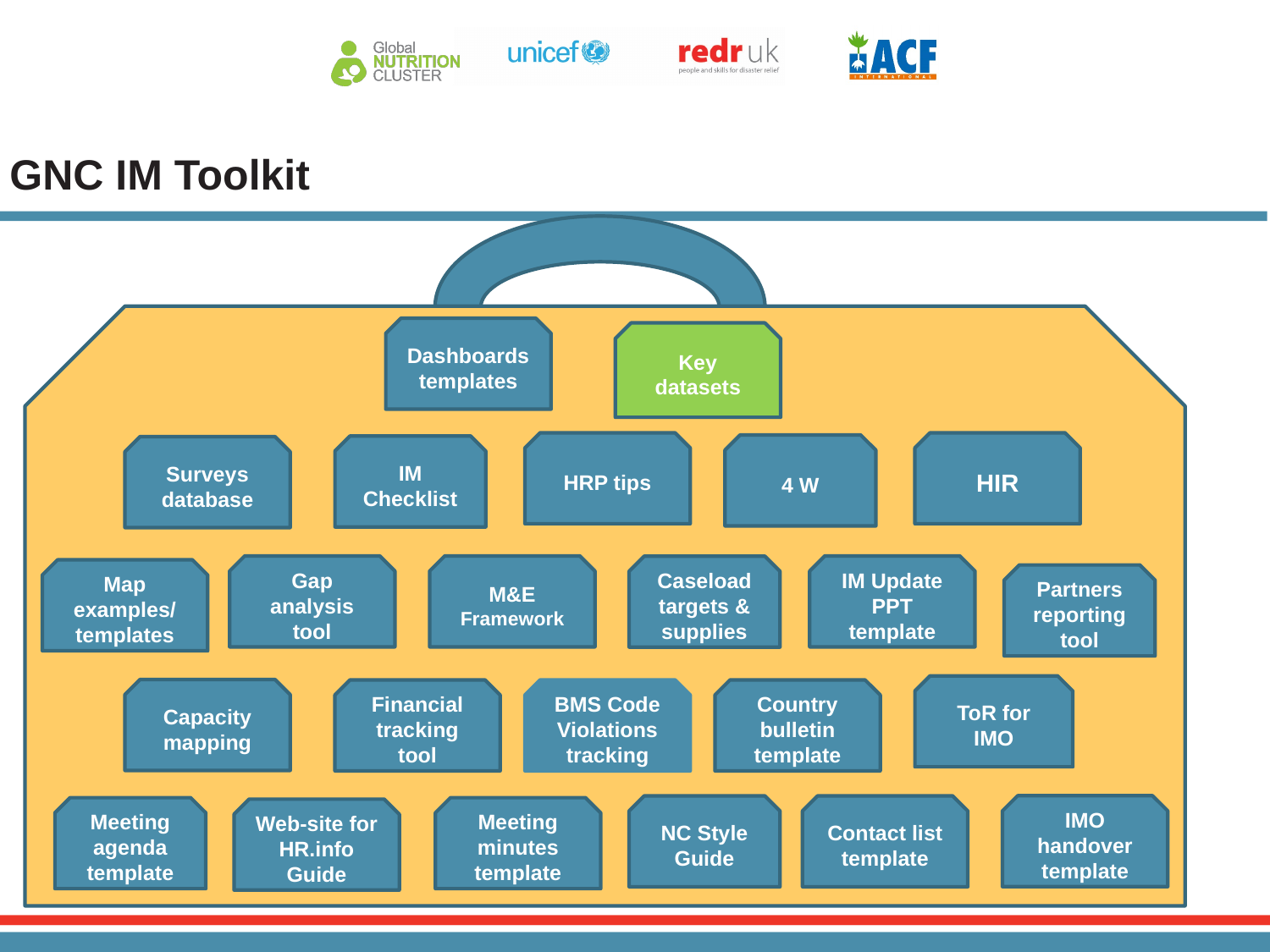

# GNC IM Toolkit

Dashboards templates
Key datasets
HRP tips
HIR
4 W
IM Checklist
Surveys database
M&E Framework
Gap analysis tool
IM Update PPT template
Caseload targets & supplies
Map examples/ templates
Partners reporting tool
ToR for IMO
Capacity mapping
Financial tracking tool
BMS Code Violations tracking
Country bulletin template
IMO handover template
NC Style Guide
Contact list template
Meeting agenda template
Meeting minutes template
Web-site for HR.info Guide